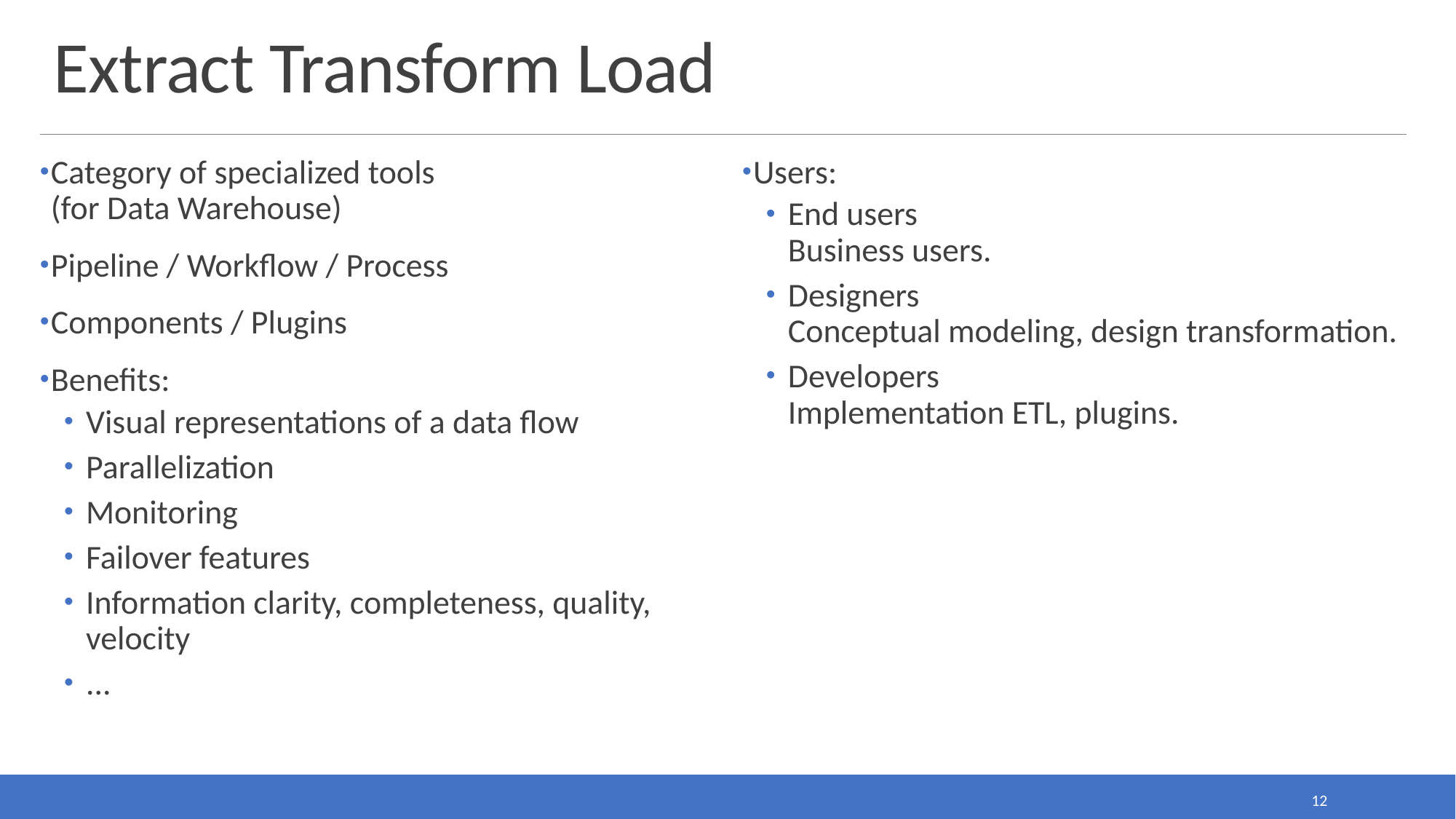

# Extract Transform Load
Category of specialized tools
(for Data Warehouse)
Pipeline / Workflow / Process
Components / Plugins
Benefits:
Visual representations of a data flow
Parallelization
Monitoring
Failover features
Information clarity, completeness, quality, velocity
...

Users:
End users
Business users.
Designers
Conceptual modeling, design transformation.
Developers
Implementation ETL, plugins.
12